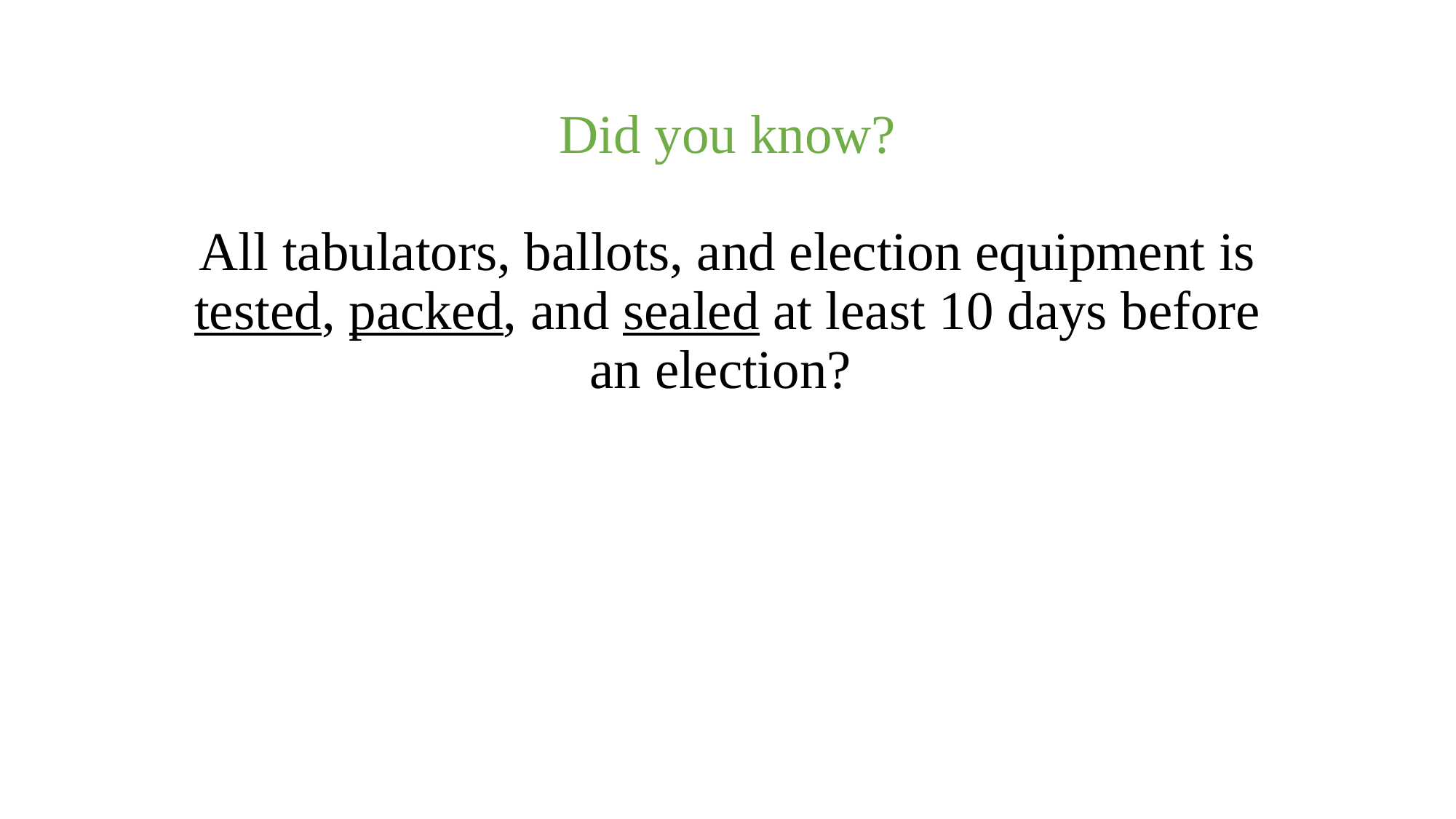

# Did you know? All tabulators, ballots, and election equipment is tested, packed, and sealed at least 10 days before an election?